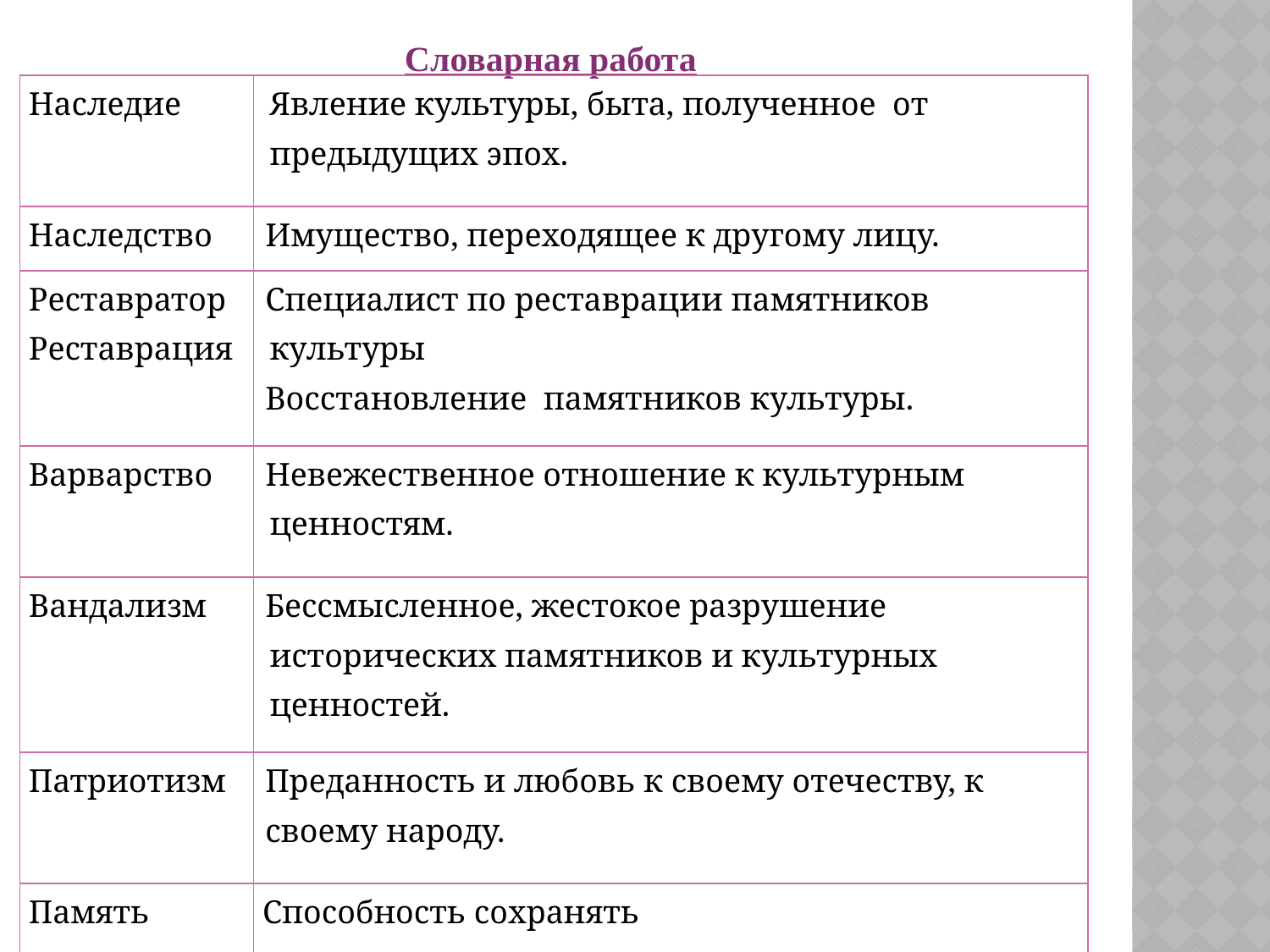

Словарная работа
| Наследие | Явление культуры, быта, полученное от предыдущих эпох. |
| --- | --- |
| Наследство | Имущество, переходящее к другому лицу. |
| Реставратор Реставрация | Специалист по реставрации памятников культуры Восстановление памятников культуры. |
| Варварство | Невежественное отношение к культурным ценностям. |
| Вандализм | Бессмысленное, жестокое разрушение исторических памятников и культурных ценностей. |
| Патриотизм | Преданность и любовь к своему отечеству, к своему народу. |
| Память | Способность сохранять |
| Святой | Глубоко чтимый |